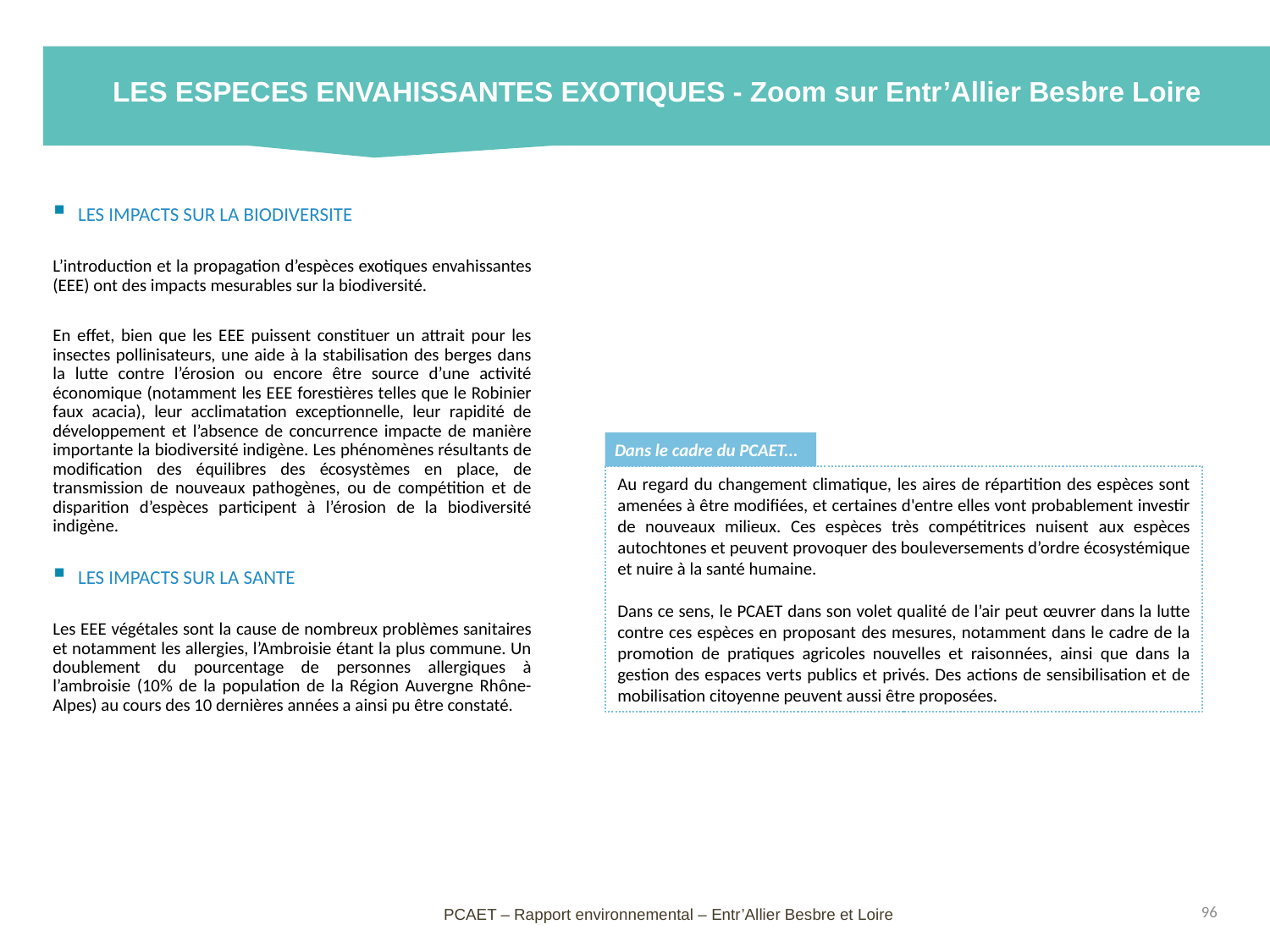

LES ESPECES ENVAHISSANTES EXOTIQUES - Zoom sur Entr’Allier Besbre Loire
LES IMPACTS SUR LA BIODIVERSITE
L’introduction et la propagation d’espèces exotiques envahissantes (EEE) ont des impacts mesurables sur la biodiversité.
En effet, bien que les EEE puissent constituer un attrait pour les insectes pollinisateurs, une aide à la stabilisation des berges dans la lutte contre l’érosion ou encore être source d’une activité économique (notamment les EEE forestières telles que le Robinier faux acacia), leur acclimatation exceptionnelle, leur rapidité de développement et l’absence de concurrence impacte de manière importante la biodiversité indigène. Les phénomènes résultants de modification des équilibres des écosystèmes en place, de transmission de nouveaux pathogènes, ou de compétition et de disparition d’espèces participent à l’érosion de la biodiversité indigène.
LES IMPACTS SUR LA SANTE
Les EEE végétales sont la cause de nombreux problèmes sanitaires et notamment les allergies, l’Ambroisie étant la plus commune. Un doublement du pourcentage de personnes allergiques à l’ambroisie (10% de la population de la Région Auvergne Rhône-Alpes) au cours des 10 dernières années a ainsi pu être constaté.
Dans le cadre du PCAET...

Au regard du changement climatique, les aires de répartition des espèces sont amenées à être modifiées, et certaines d'entre elles vont probablement investir de nouveaux milieux. Ces espèces très compétitrices nuisent aux espèces autochtones et peuvent provoquer des bouleversements d’ordre écosystémique et nuire à la santé humaine.

Dans ce sens, le PCAET dans son volet qualité de l’air peut œuvrer dans la lutte contre ces espèces en proposant des mesures, notamment dans le cadre de la promotion de pratiques agricoles nouvelles et raisonnées, ainsi que dans la gestion des espaces verts publics et privés. Des actions de sensibilisation et de mobilisation citoyenne peuvent aussi être proposées.
96